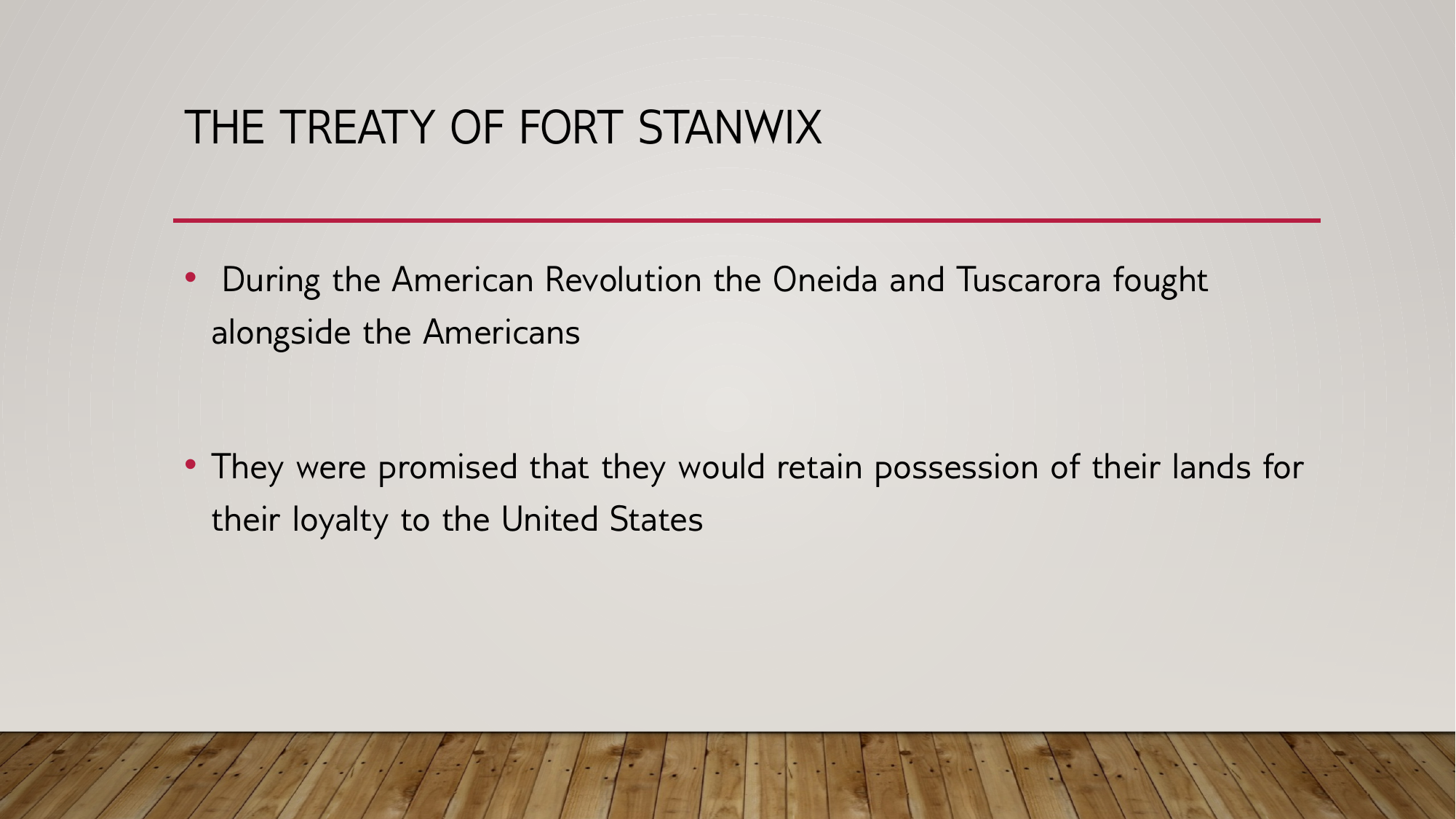

# The Treaty of Fort Stanwix
 During the American Revolution the Oneida and Tuscarora fought alongside the Americans

They were promised that they would retain possession of their lands for their loyalty to the United States